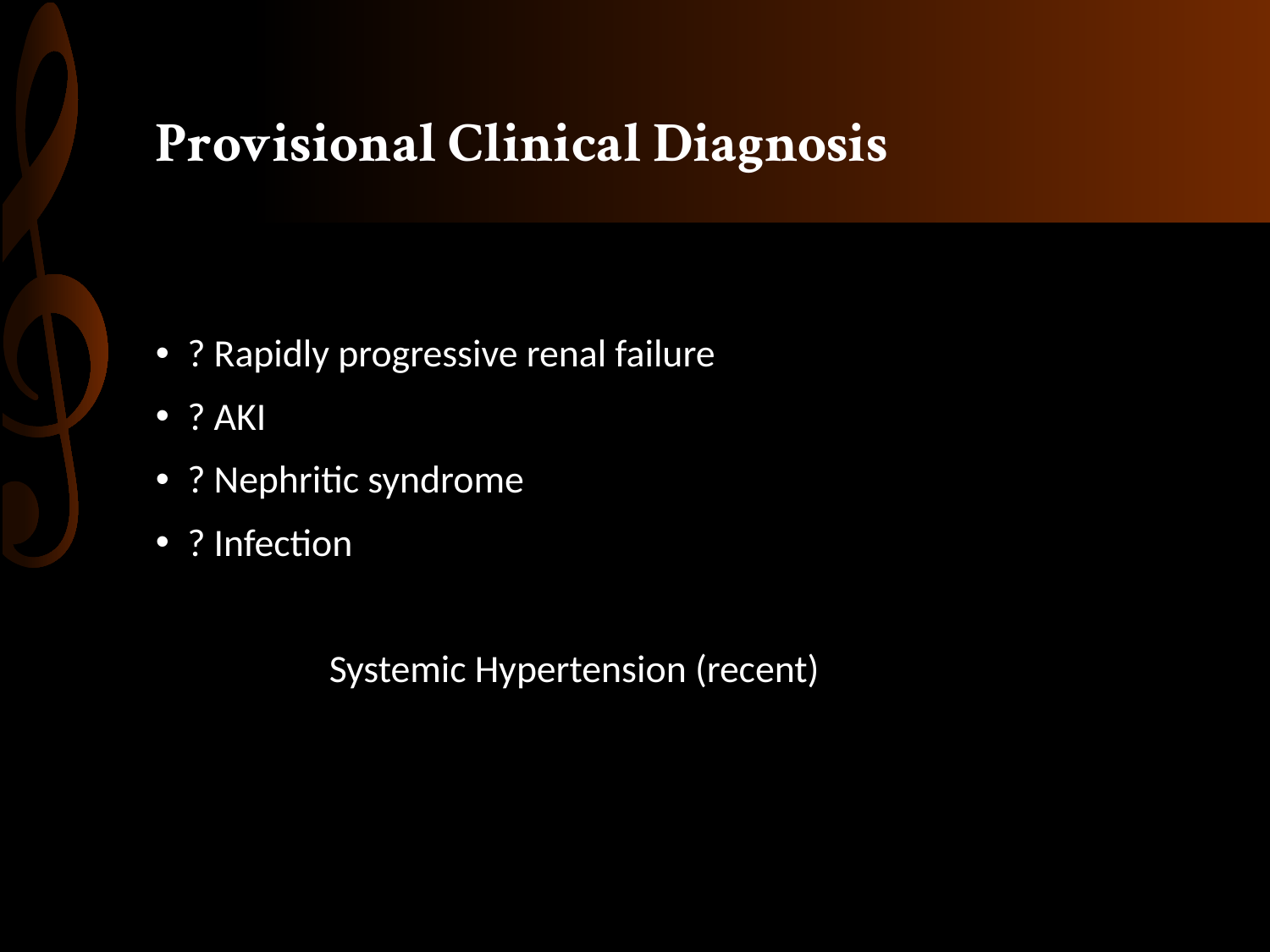

# Provisional Clinical Diagnosis

? Rapidly progressive renal failure
? AKI
? Nephritic syndrome
? Infection

                    Systemic Hypertension (recent)